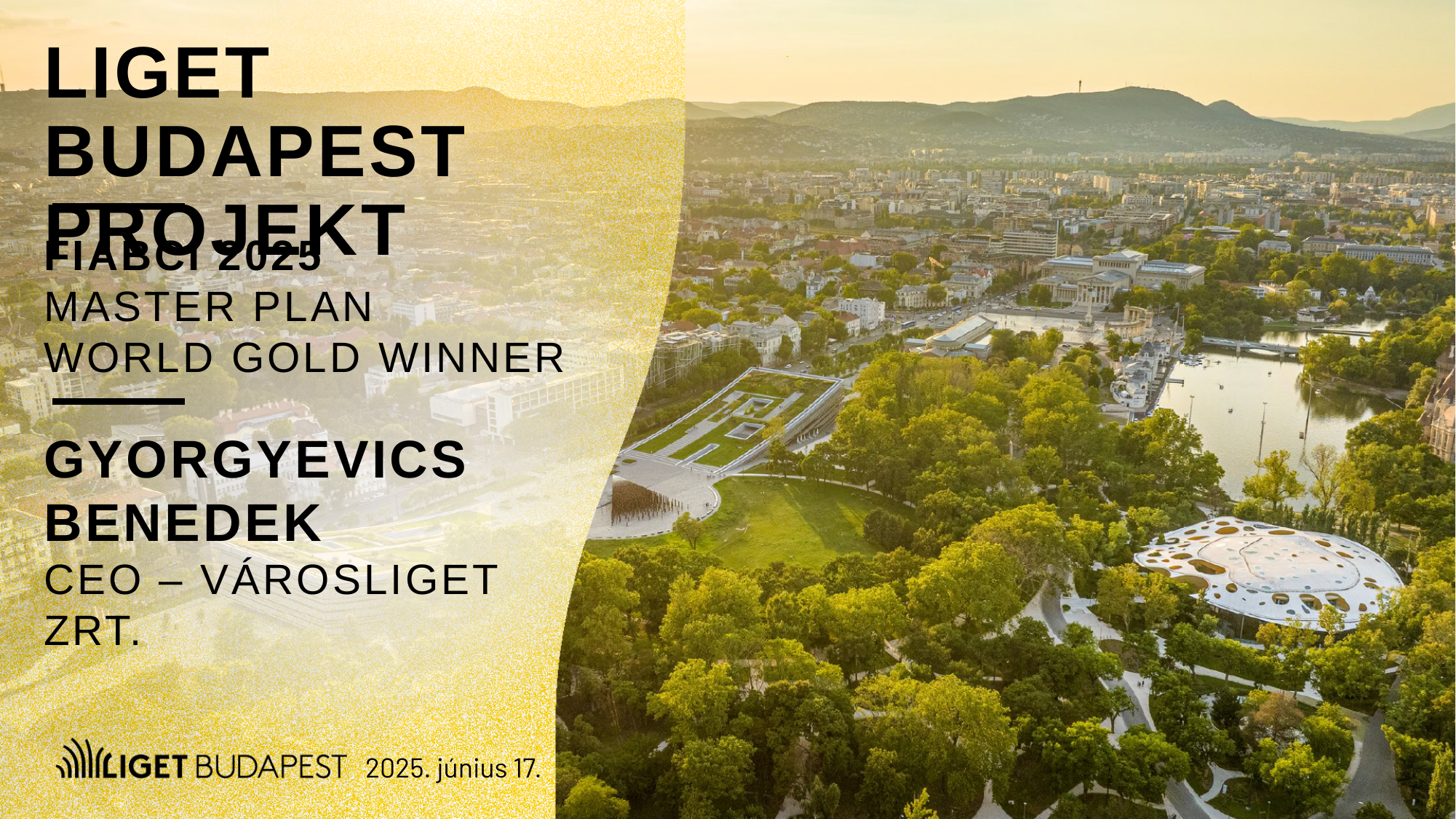

LIGET BUDAPEST PROJEKT
FIABCI 2025
MASTER PLAN
WORLD GOLD WINNER
GYORGYEVICS BENEDEK
CEO – VÁROSLIGET ZRT.

2025. június 17.